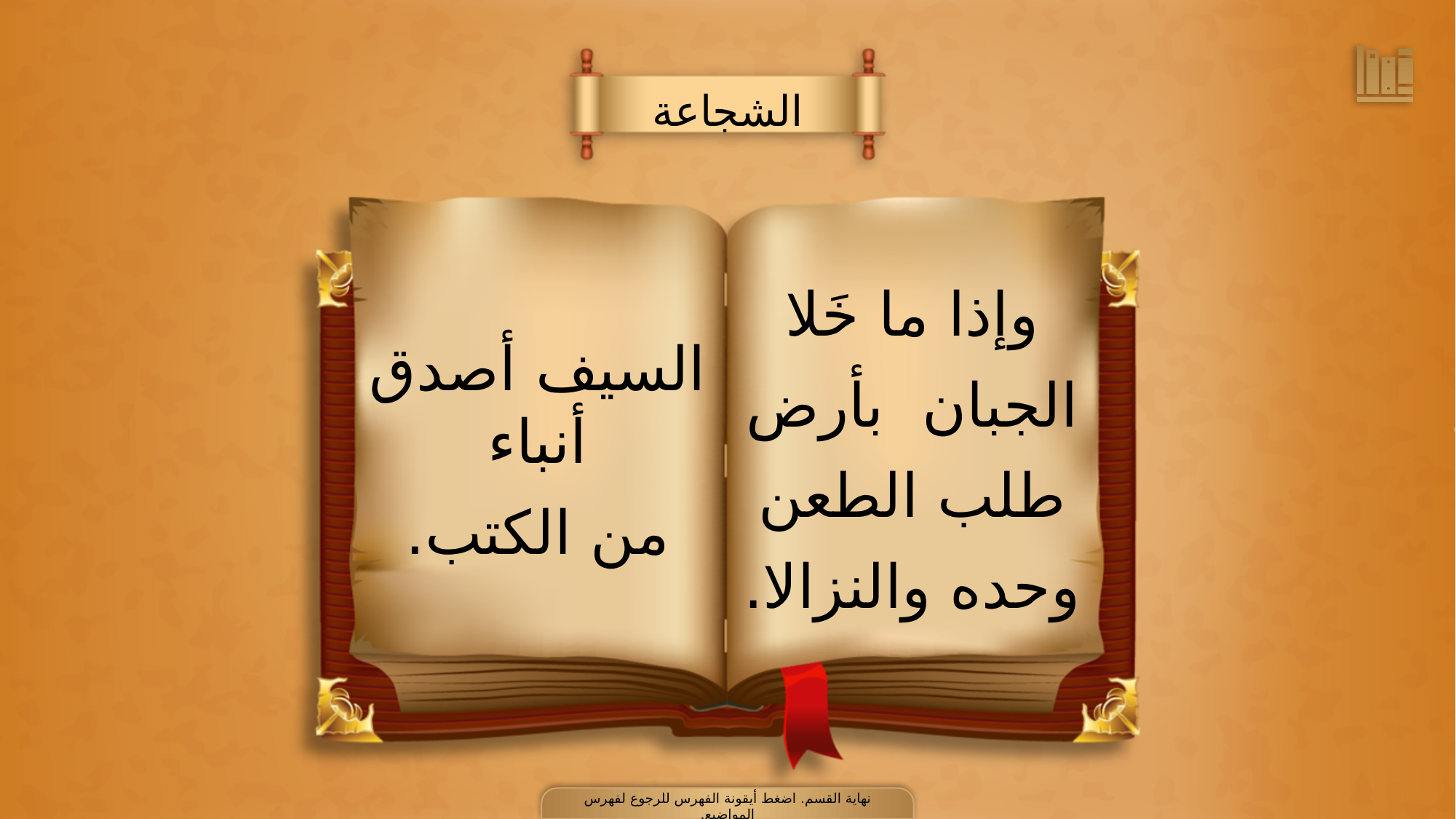

الشجاعة
وإذا ما خَلا
الجبان  بأرض
طلب الطعن
وحده والنزالا.
السيف أصدق أنباء
من الكتب.
نهاية القسم. اضغط أيقونة الفهرس للرجوع لفهرس المواضيع.